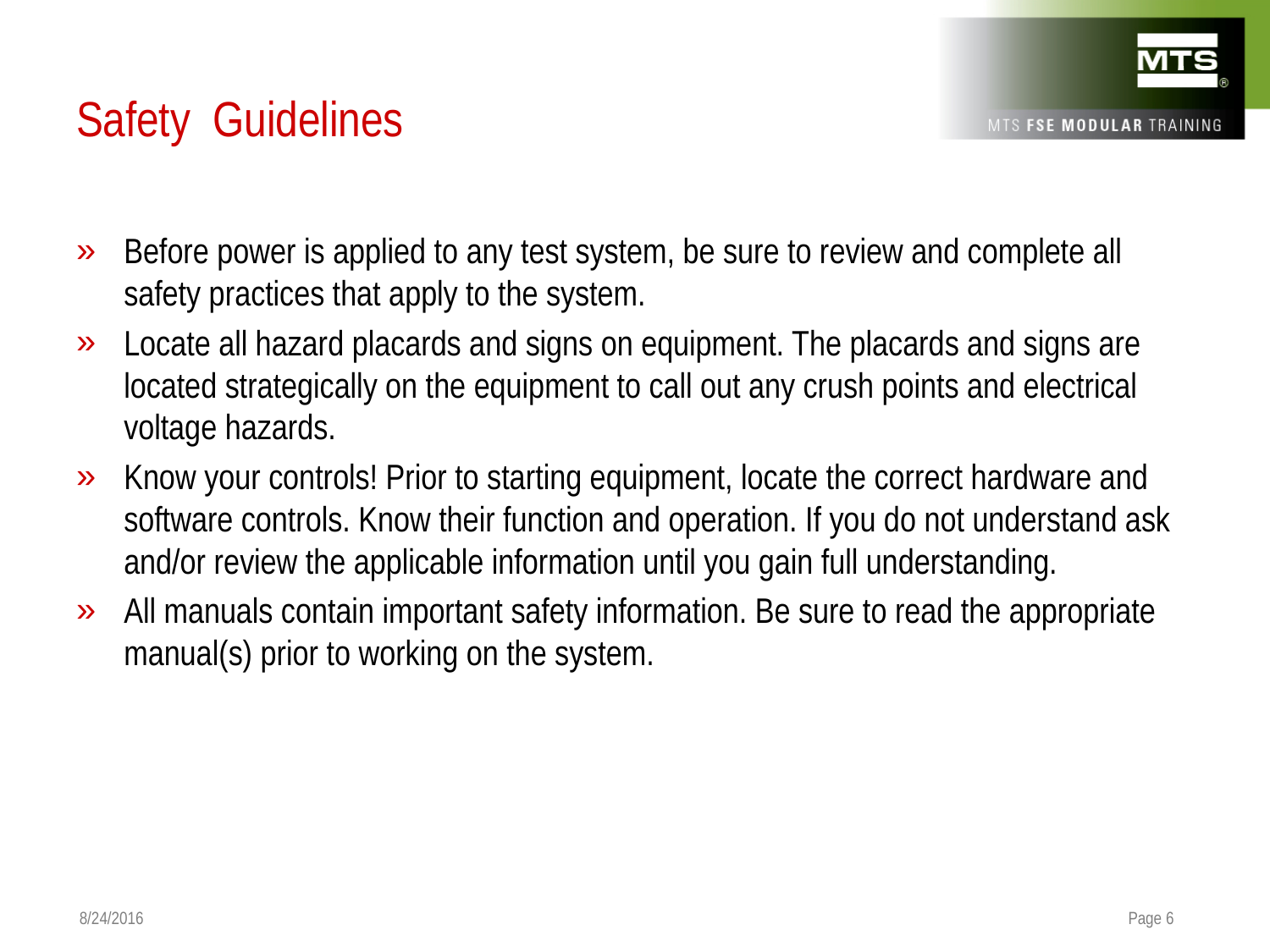

# Safety  Guidelines

Before power is applied to any test system, be sure to review and complete all safety practices that apply to the system.
Locate all hazard placards and signs on equipment. The placards and signs are located strategically on the equipment to call out any crush points and electrical voltage hazards.
Know your controls! Prior to starting equipment, locate the correct hardware and software controls. Know their function and operation. If you do not understand ask and/or review the applicable information until you gain full understanding.
All manuals contain important safety information. Be sure to read the appropriate manual(s) prior to working on the system.